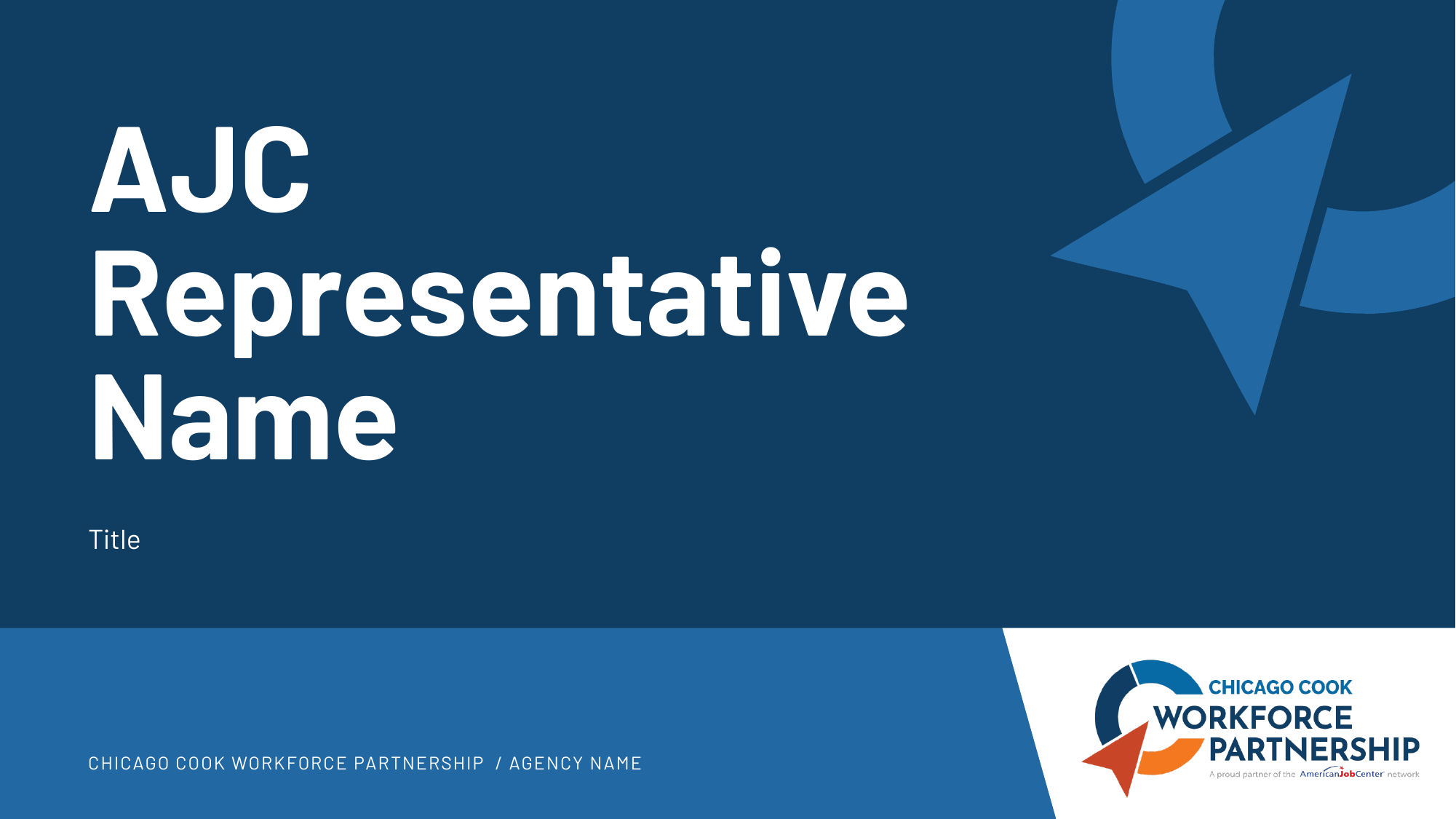

# AJC Representative Name
Title
CHICAGO COOK WORKFORCE PARTNERSHIP  / AGENCY NAME